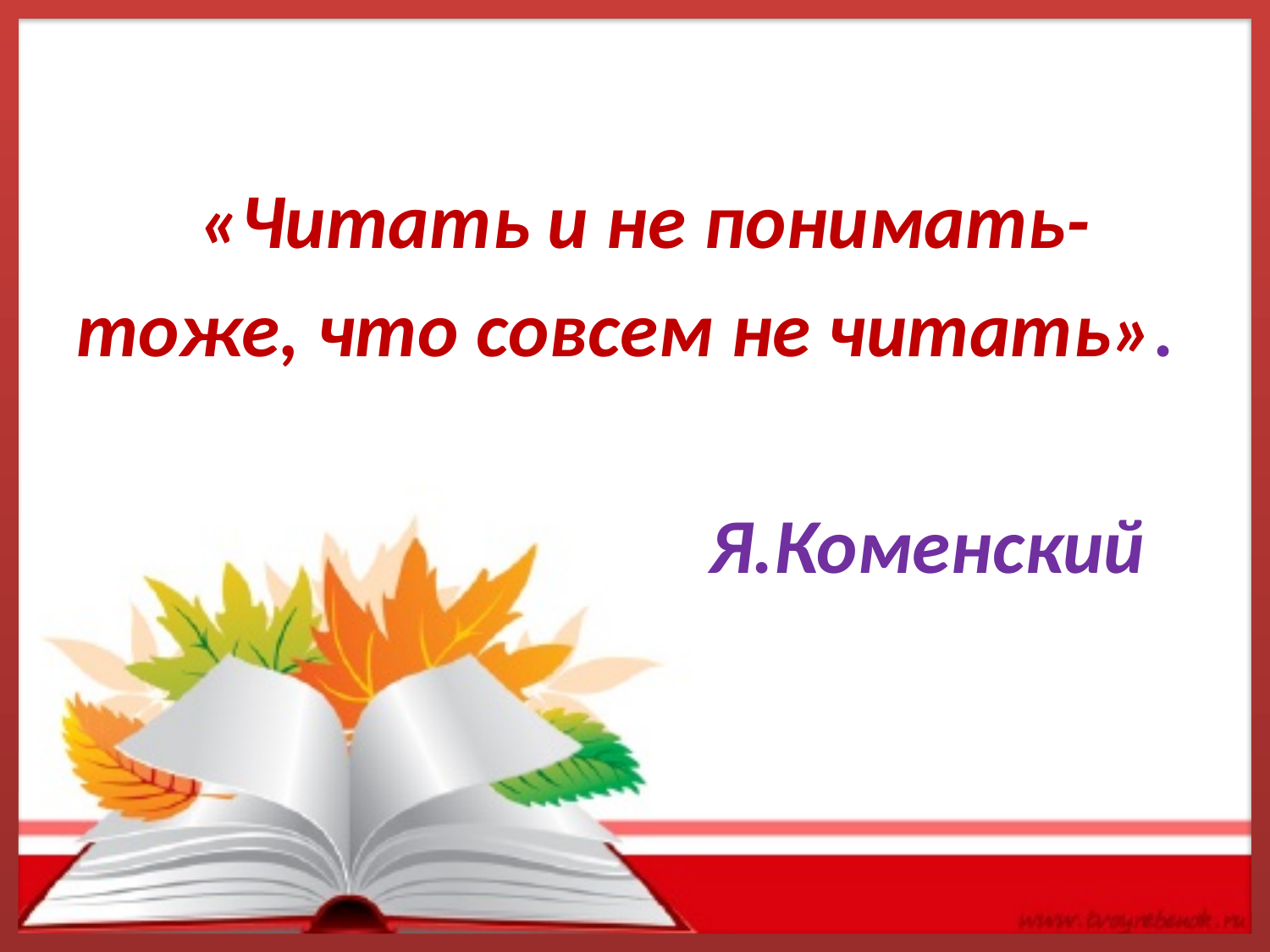

#
       «Читать и не понимать-
тоже, что совсем не читать».

                                    Я.Коменский